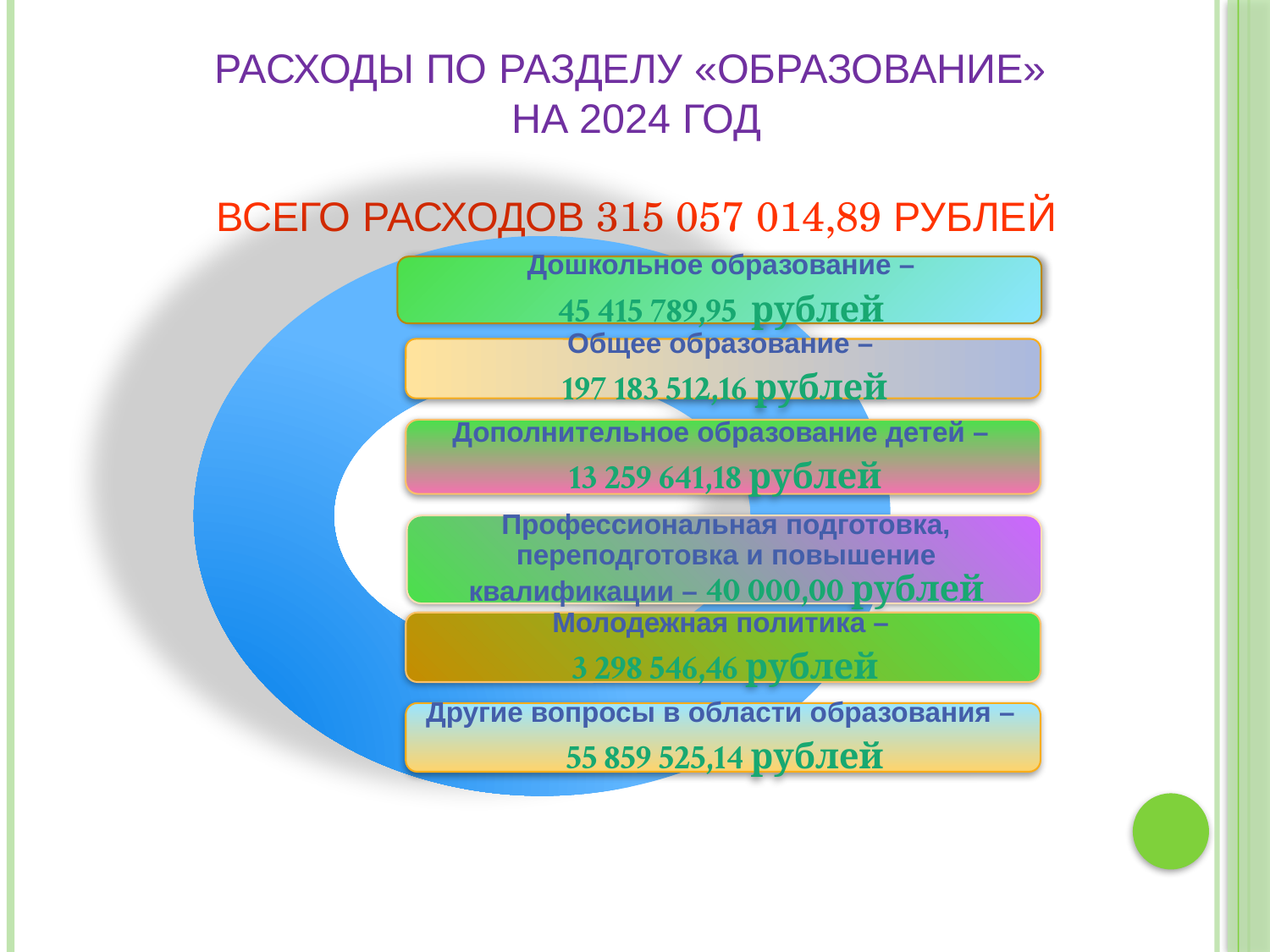

# Расходы по разделу «Образование» на 2024 год Всего расходов 315 057 014,89 рублей
Дошкольное образование –
45 415 789,95  рублей
Общее образование –
197 183 512,16 рублей
Дополнительное образование детей –
13 259 641,18 рублей
Профессиональная подготовка, переподготовка и повышение квалификации – 40 000,00 рублей
Молодежная политика –
3 298 546,46 рублей
Другие вопросы в области образования –
55 859 525,14 рублей